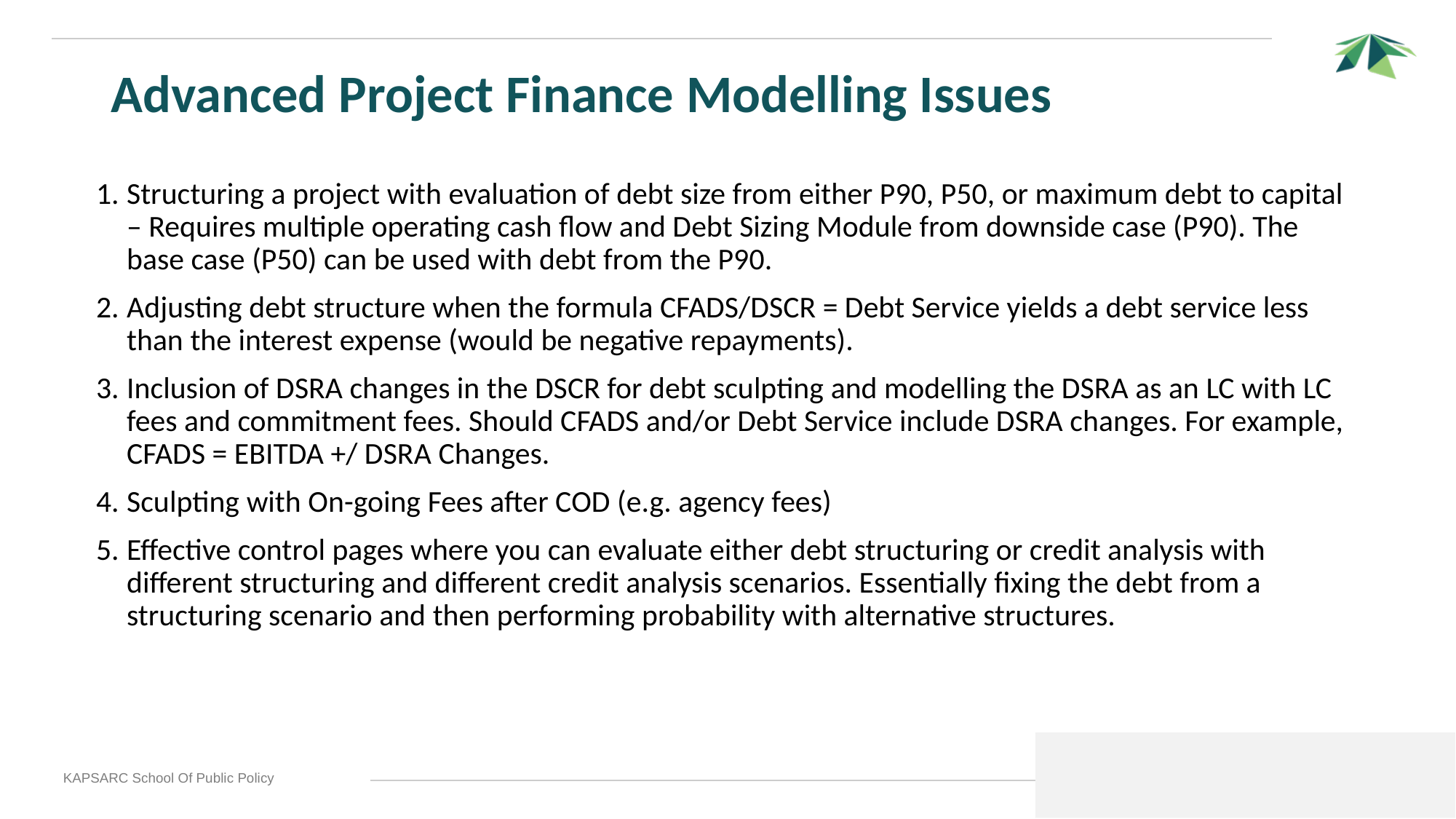

# Advanced Project Finance Modelling Issues
Structuring a project with evaluation of debt size from either P90, P50, or maximum debt to capital – Requires multiple operating cash flow and Debt Sizing Module from downside case (P90). The base case (P50) can be used with debt from the P90.
Adjusting debt structure when the formula CFADS/DSCR = Debt Service yields a debt service less than the interest expense (would be negative repayments).
Inclusion of DSRA changes in the DSCR for debt sculpting and modelling the DSRA as an LC with LC fees and commitment fees. Should CFADS and/or Debt Service include DSRA changes. For example, CFADS = EBITDA +/ DSRA Changes.
Sculpting with On-going Fees after COD (e.g. agency fees)
Effective control pages where you can evaluate either debt structuring or credit analysis with different structuring and different credit analysis scenarios. Essentially fixing the debt from a structuring scenario and then performing probability with alternative structures.